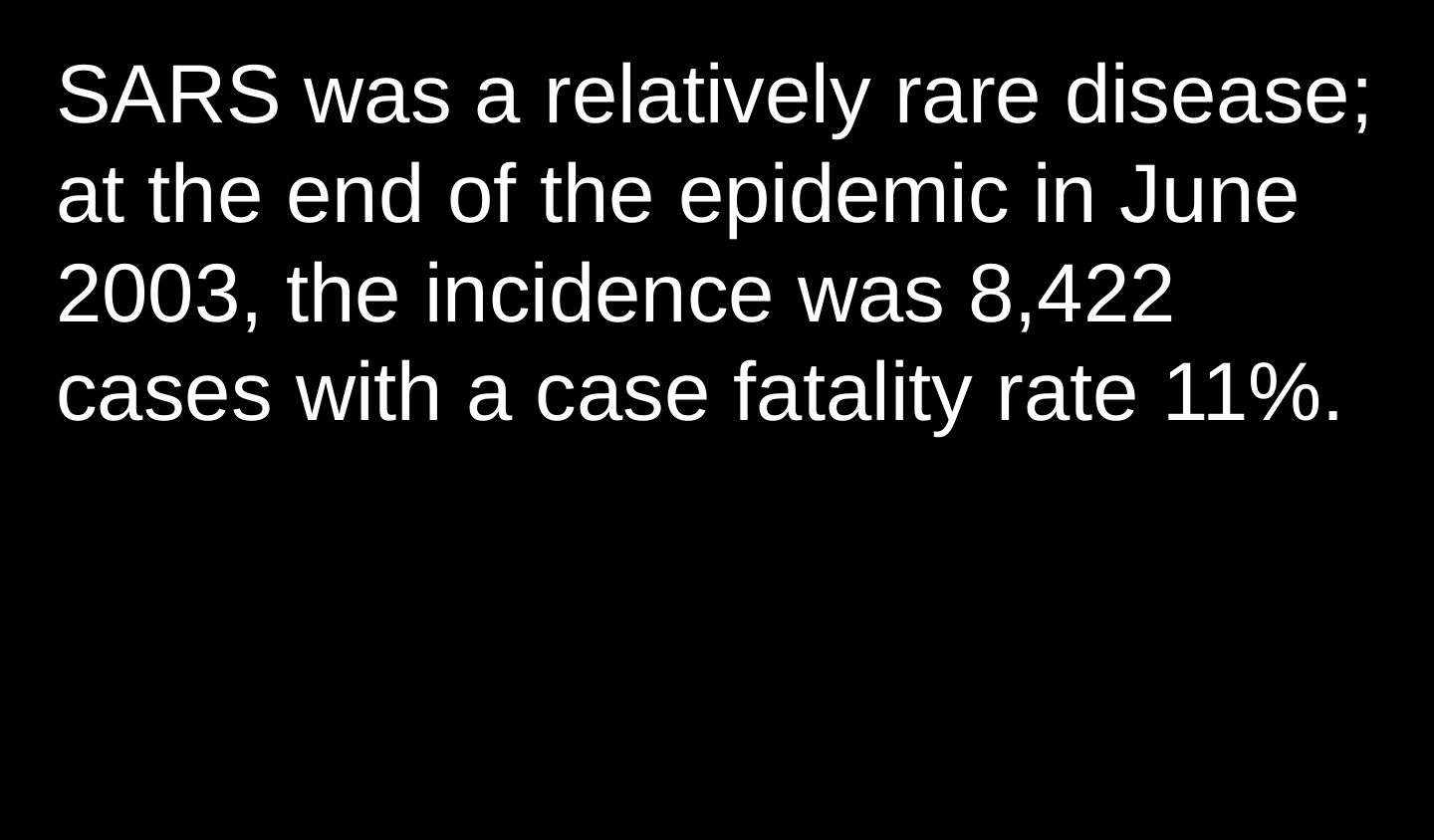

SARS was a relatively rare disease; at the end of the epidemic in June 2003, the incidence was 8,422 cases with a case fatality rate 11%.